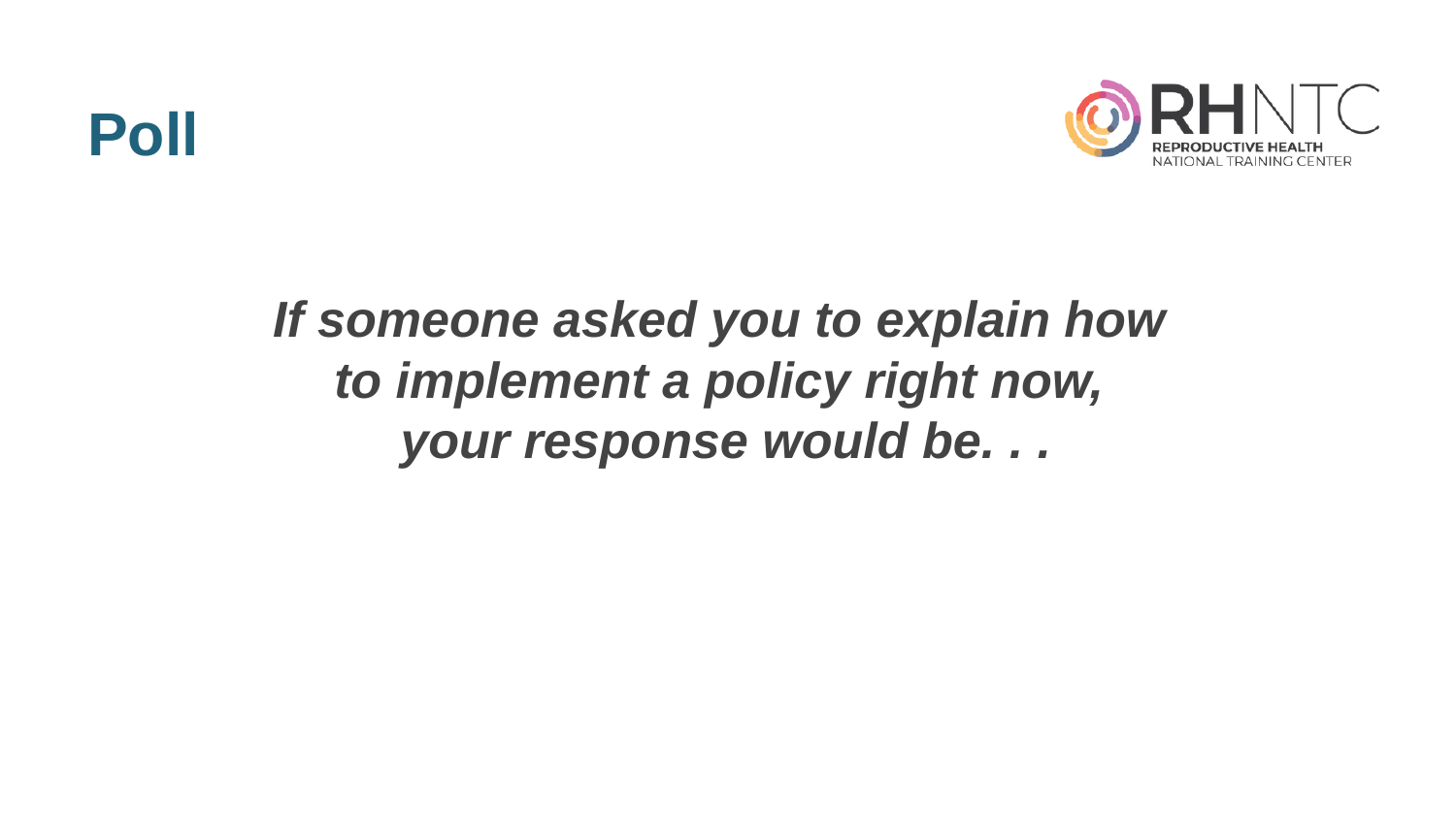

# Poll
If someone asked you to explain how
to implement a policy right now,
your response would be. . .